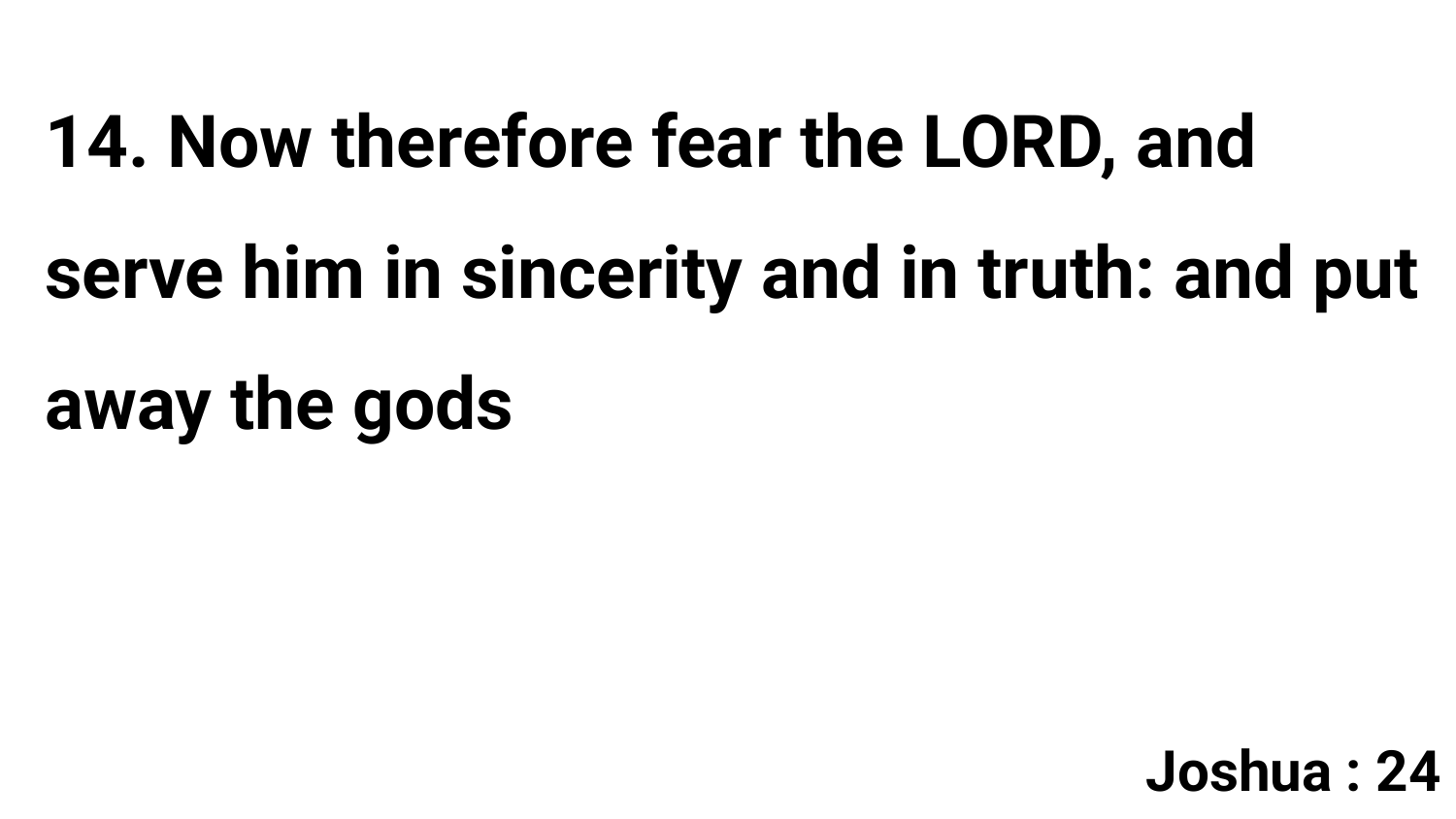

14. Now therefore fear the LORD, and serve him in sincerity and in truth: and put away the gods
Joshua : 24